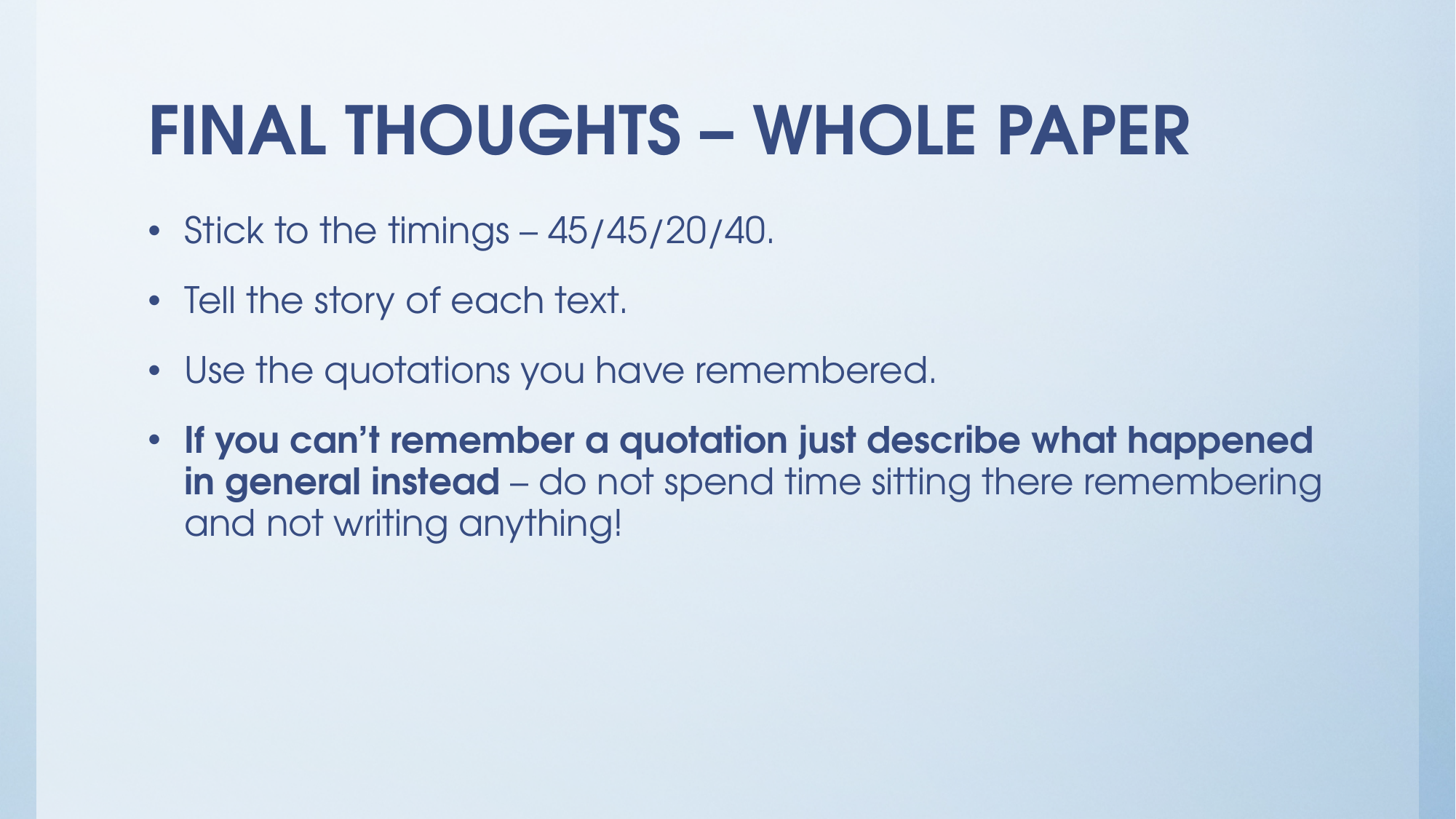

# FINAL THOUGHTS – WHOLE PAPER
Stick to the timings – 45/45/20/40.
Tell the story of each text.
Use the quotations you have remembered.
If you can’t remember a quotation just describe what happened in general instead – do not spend time sitting there remembering and not writing anything!